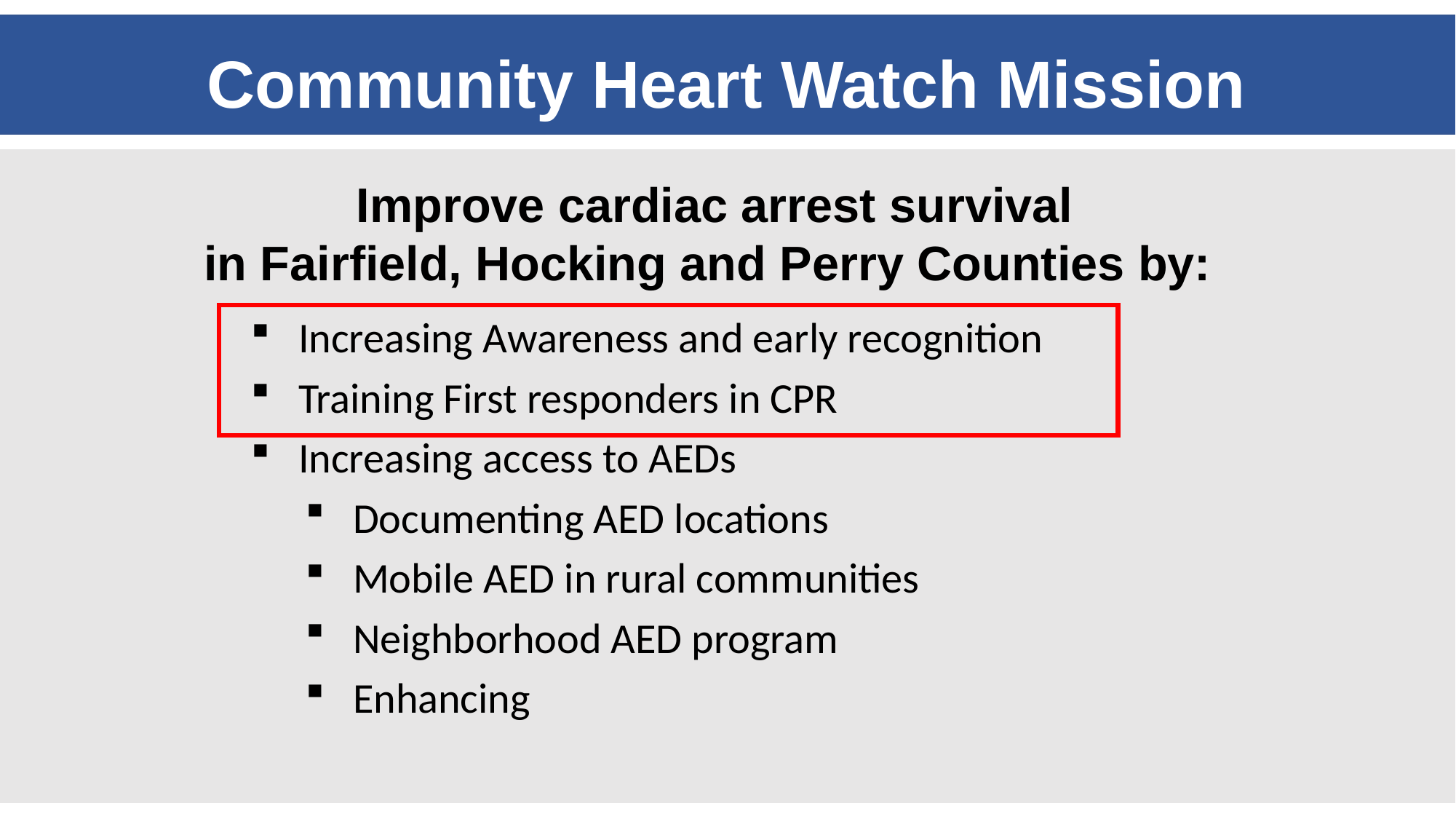

Community Heart Watch Mission

 Improve cardiac arrest survival
in Fairfield, Hocking and Perry Counties by:

Increasing Awareness and early recognition
Training First responders in CPR
Increasing access to AEDs
Documenting AED locations
Mobile AED in rural communities
Neighborhood AED program
Enhancing